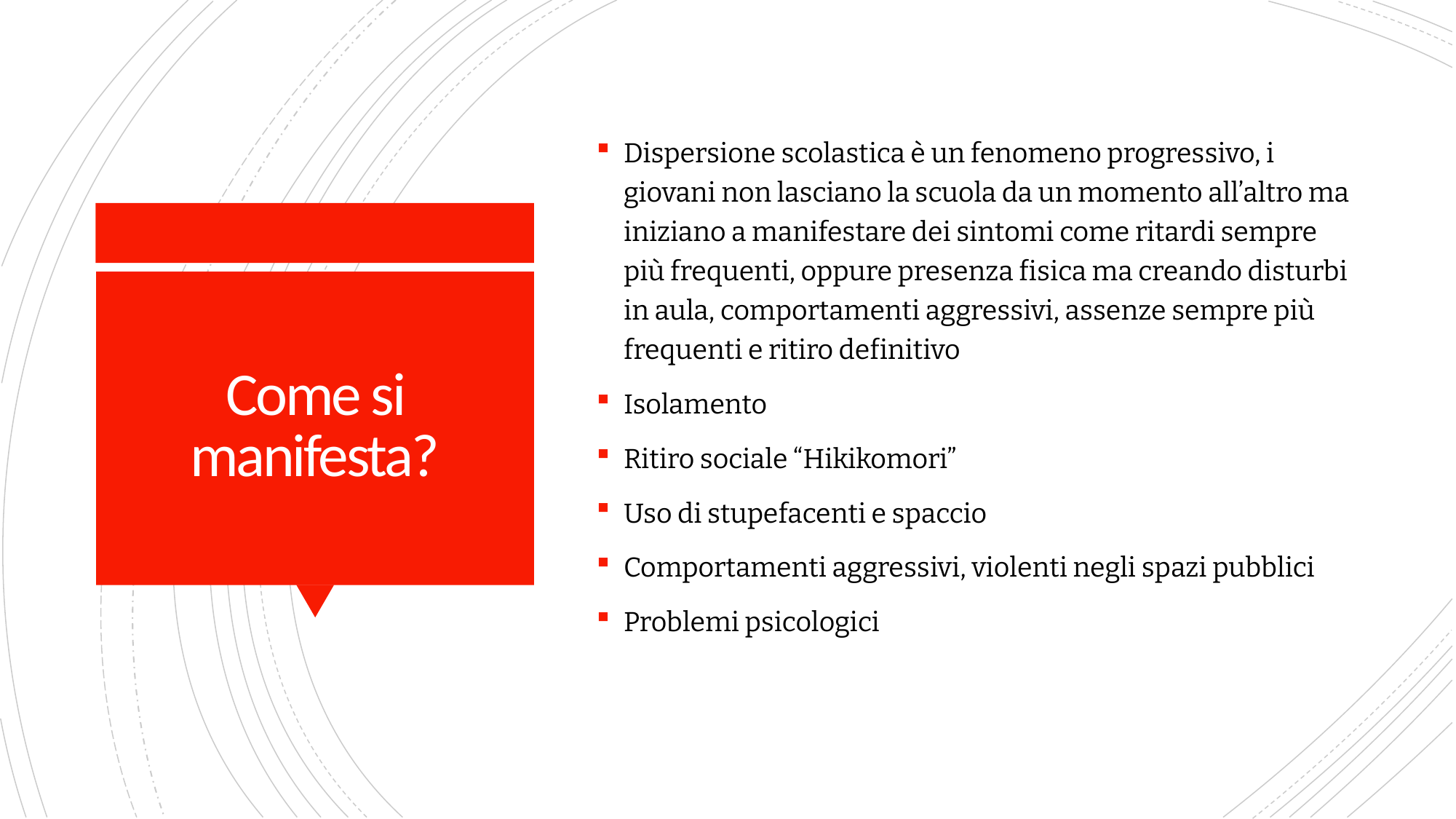

Dispersione scolastica è un fenomeno progressivo, i giovani non lasciano la scuola da un momento all’altro ma iniziano a manifestare dei sintomi come ritardi sempre più frequenti, oppure presenza fisica ma creando disturbi in aula, comportamenti aggressivi, assenze sempre più frequenti e ritiro definitivo
Isolamento
Ritiro sociale “Hikikomori”
Uso di stupefacenti e spaccio
Comportamenti aggressivi, violenti negli spazi pubblici
Problemi psicologici

# Come si manifesta?